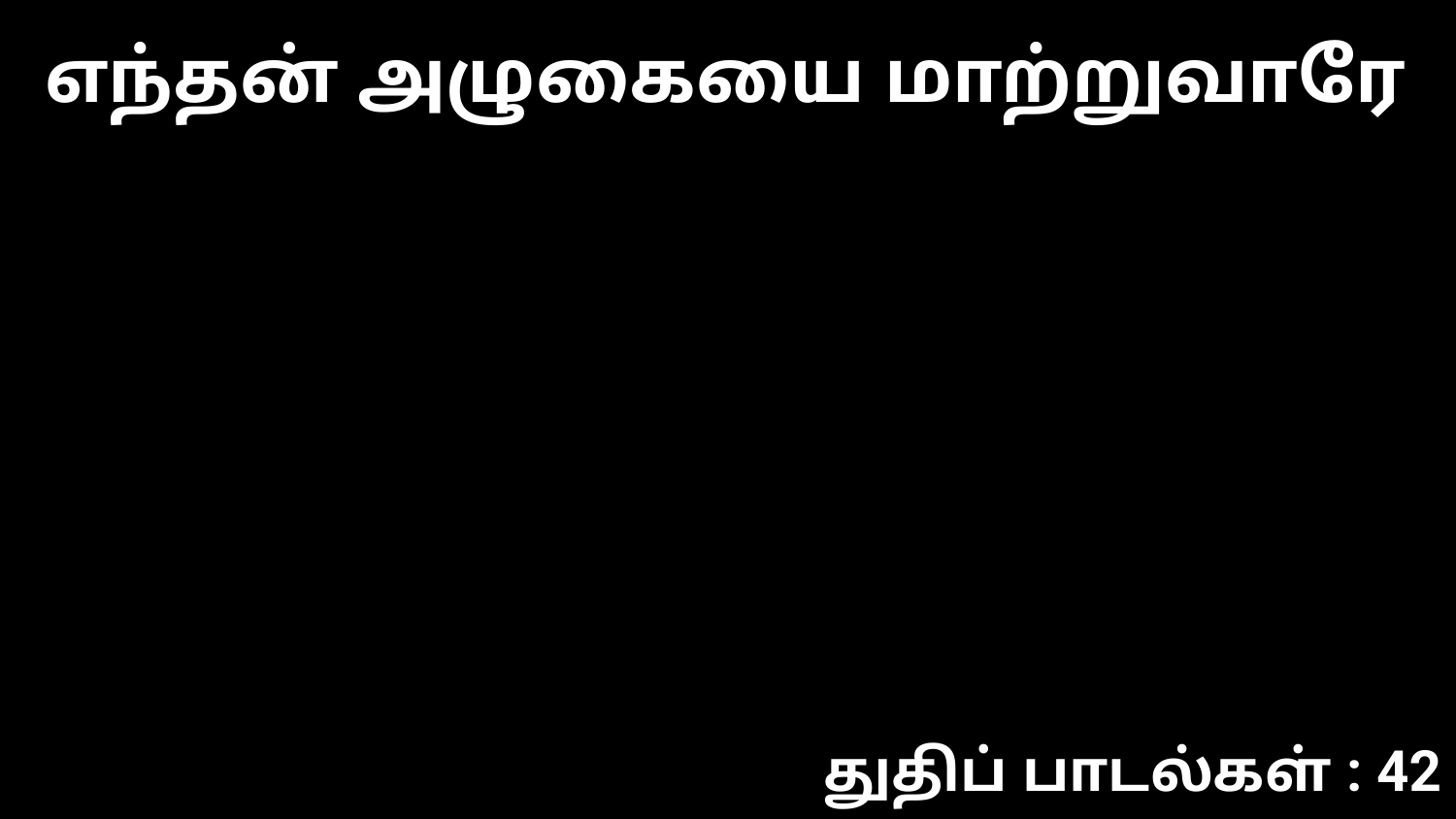

எந்தன் அழுகையை மாற்றுவாரே
துதிப் பாடல்கள் : 42